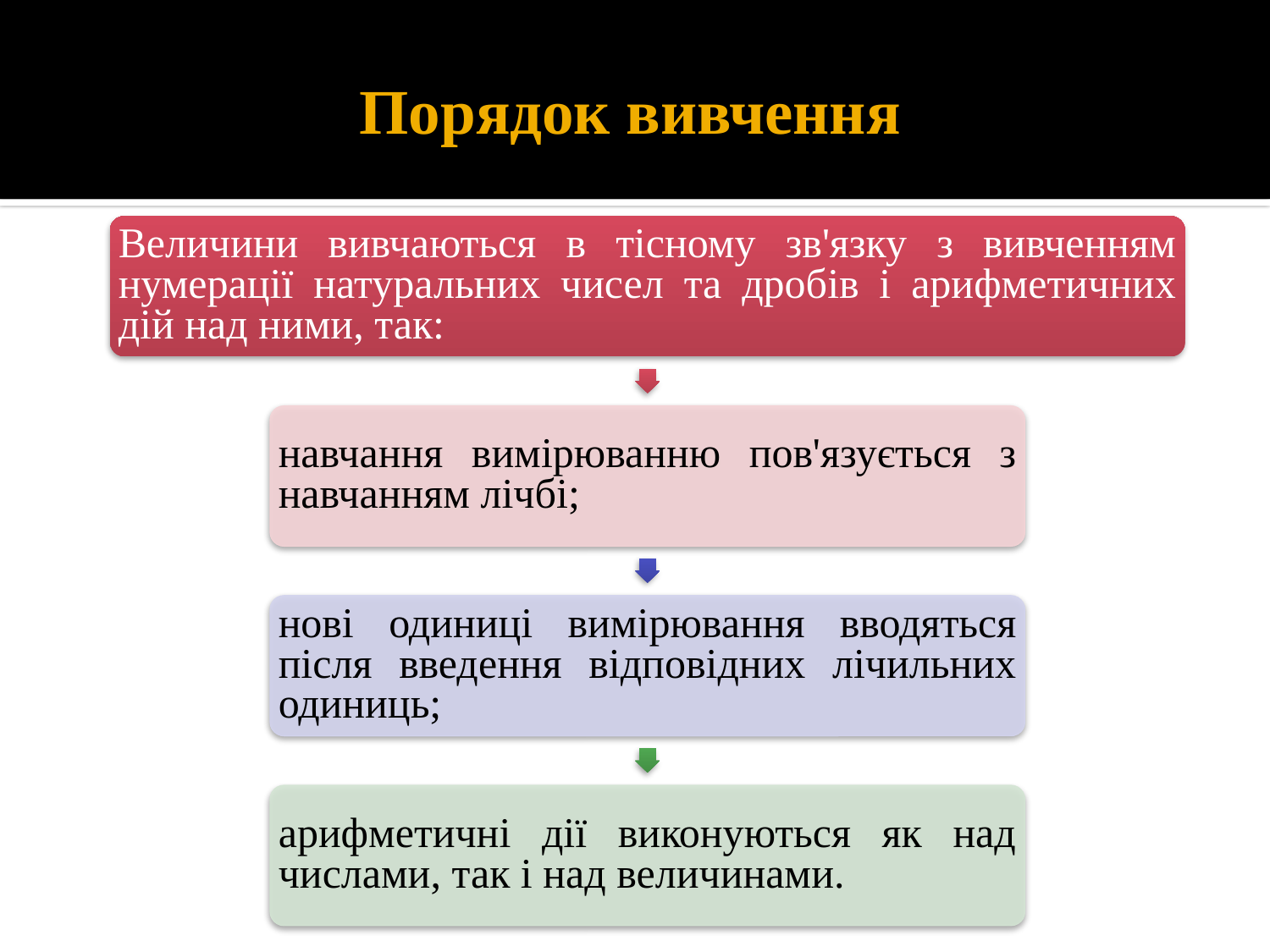

# Порядок вивчення
Величини вивчаються в тісному зв'язку з вивченням нумерації натуральних чисел та дробів і арифметичних дій над ними, так:
навчання вимірюванню пов'язується з навчанням лічбі;
нові одиниці вимірювання вводяться після введення відповідних лічильних одиниць;
арифметичні дії виконуються як над числами, так і над величинами.